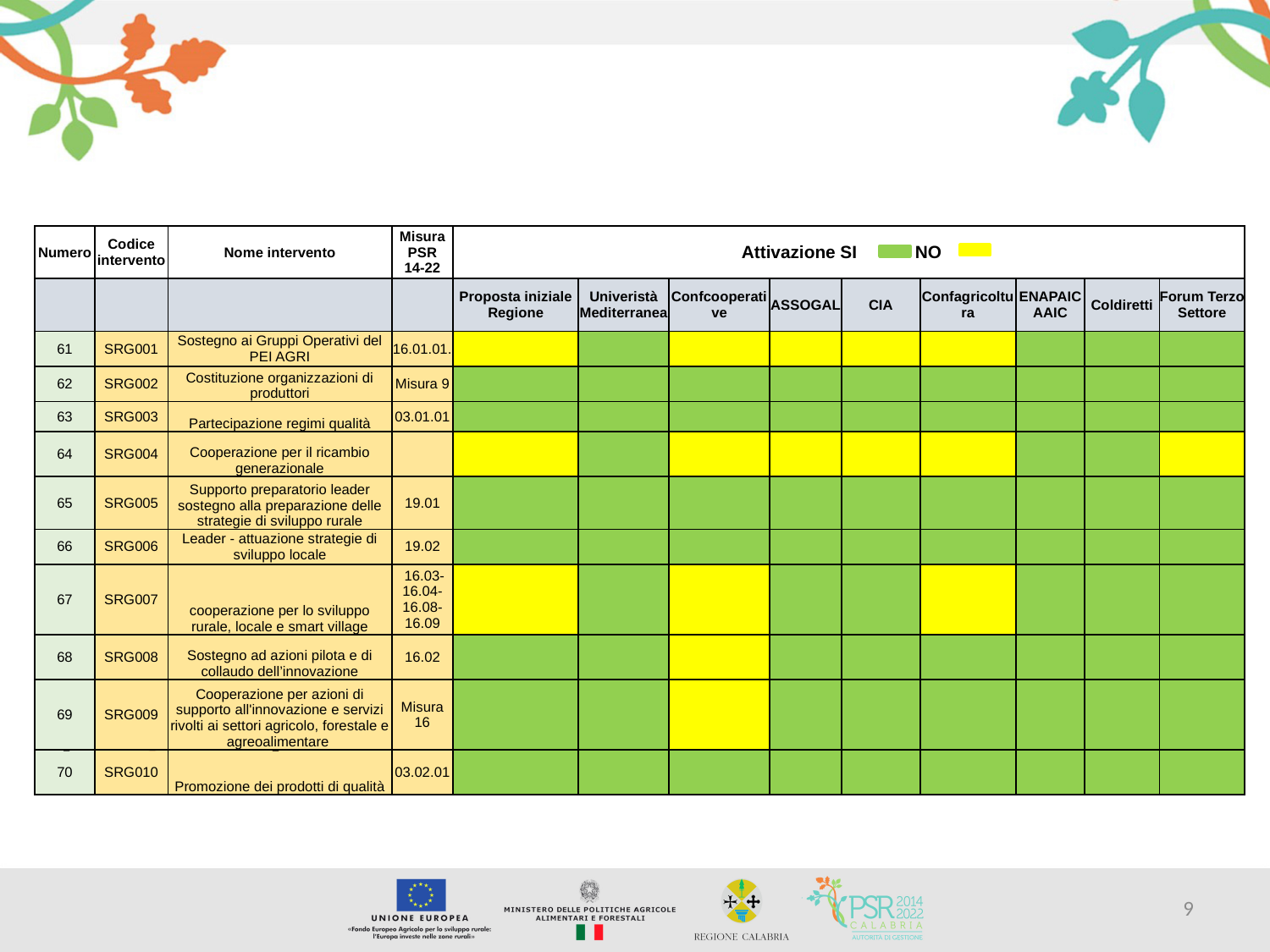

| Numero | Codice intervento | Nome intervento | Misura PSR 14-22 | Attivazione SI NO |  |  |  |  |  |  |  |  |
| --- | --- | --- | --- | --- | --- | --- | --- | --- | --- | --- | --- | --- |
|  |  |  |  | Proposta iniziale Regione | Univeristà Mediterranea | Confcooperative | ASSOGAL | CIA | Confagricoltura | ENAPAICAAIC | Coldiretti | Forum Terzo Settore |
| 61 | SRG001 | Sostegno ai Gruppi Operativi del PEI AGRI | 16.01.01. |  |  |  |  |  |  |  |  |  |
| 62 | SRG002 | Costituzione organizzazioni di produttori | Misura 9 |  |  |  |  |  |  |  |  |  |
| 63 | SRG003 | Partecipazione regimi qualità | 03.01.01 |  |  |  |  |  |  |  |  |  |
| 64 | SRG004 | Cooperazione per il ricambio generazionale |  |  |  |  |  |  |  |  |  |  |
| 65 | SRG005 | Supporto preparatorio leader sostegno alla preparazione delle strategie di sviluppo rurale | 19.01 |  |  |  |  |  |  |  |  |  |
| 66 | SRG006 | Leader - attuazione strategie di sviluppo locale | 19.02 |  |  |  |  |  |  |  |  |  |
| 67 | SRG007 | cooperazione per lo sviluppo rurale, locale e smart village | 16.03-16.04-16.08-16.09 |  |  |  |  |  |  |  |  |  |
| 68 | SRG008 | Sostegno ad azioni pilota e di collaudo dell’innovazione | 16.02 |  |  |  |  |  |  |  |  |  |
| 69 | SRG009 | Cooperazione per azioni di supporto all'innovazione e servizi rivolti ai settori agricolo, forestale e agreoalimentare | Misura 16 |  |  |  |  |  |  |  |  |  |
| 70 | SRG010 | Promozione dei prodotti di qualità | 03.02.01 |  |  |  |  |  |  |  |  |  |

9